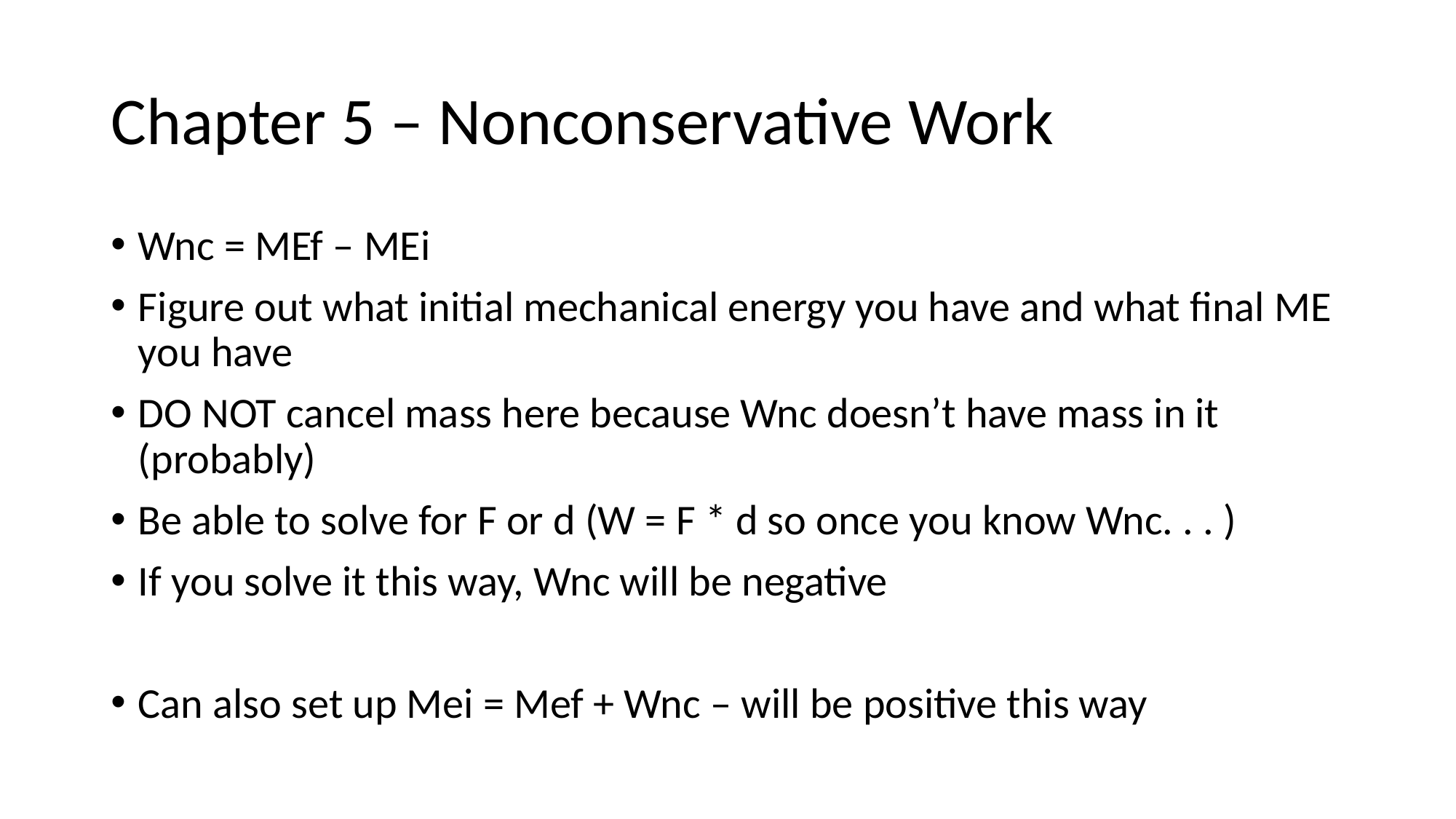

# Chapter 5 – Nonconservative Work
Wnc = MEf – MEi
Figure out what initial mechanical energy you have and what final ME you have
DO NOT cancel mass here because Wnc doesn’t have mass in it (probably)
Be able to solve for F or d (W = F * d so once you know Wnc. . . )
If you solve it this way, Wnc will be negative

Can also set up Mei = Mef + Wnc – will be positive this way